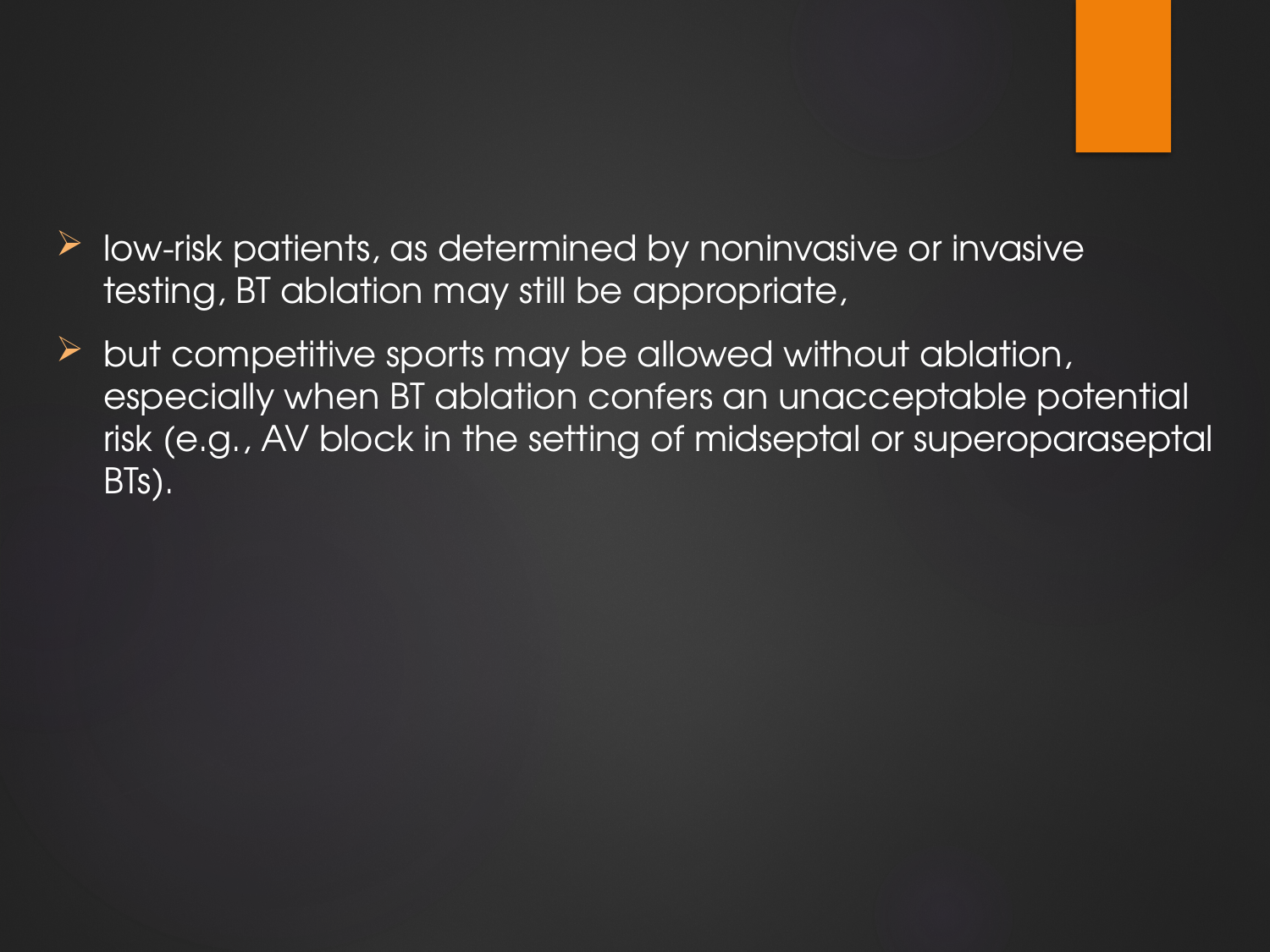

#
low-risk patients, as determined by noninvasive or invasive testing, BT ablation may still be appropriate,
but competitive sports may be allowed without ablation, especially when BT ablation confers an unacceptable potential risk (e.g., AV block in the setting of midseptal or superoparaseptal BTs).